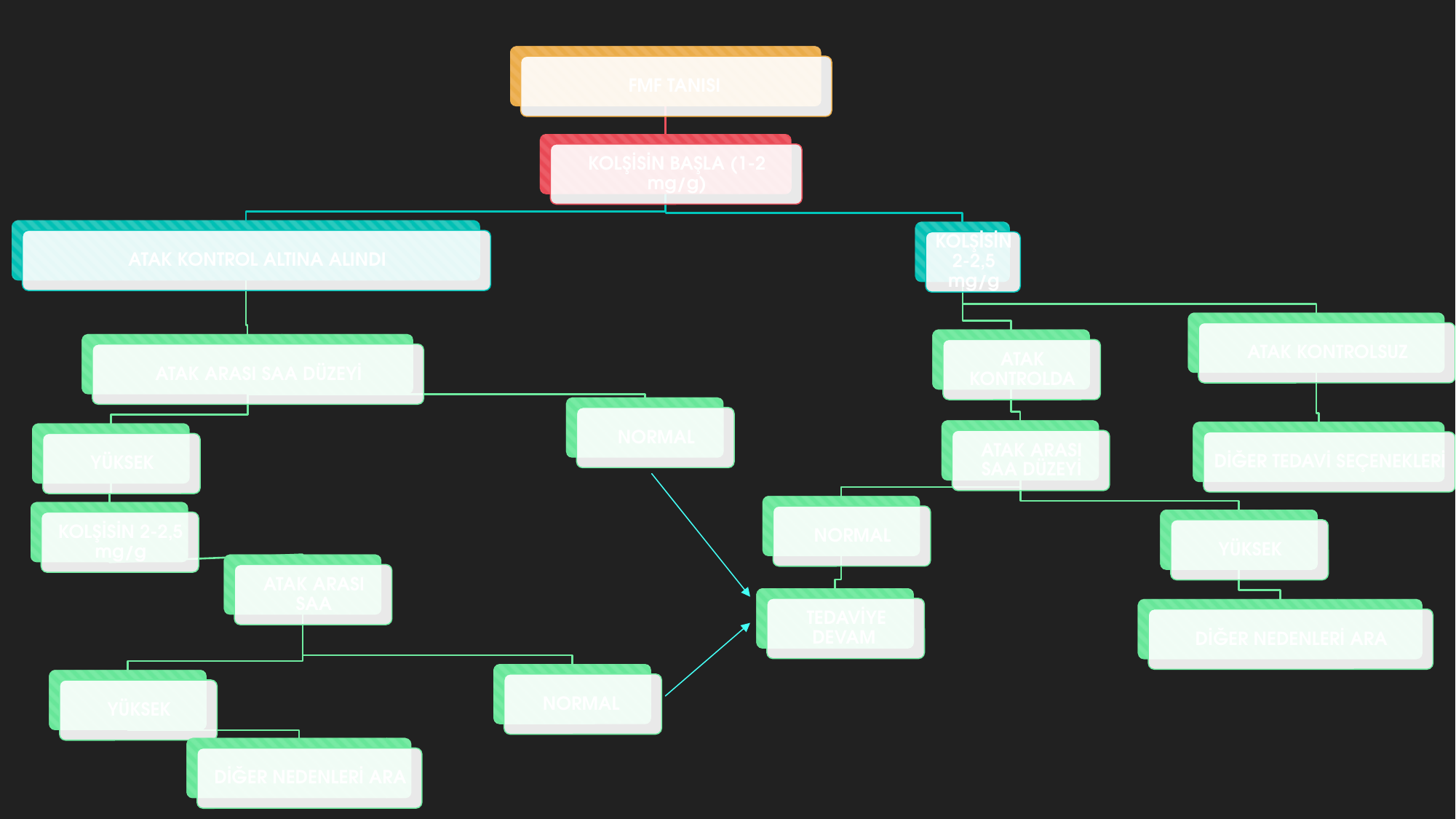

FMF TANISI
KOLŞİSİN BAŞLA (1-2 mg/g)
ATAK KONTROL ALTINA ALINDI
ATAK ARASI SAA DÜZEYİ
YÜKSEK
KOLŞİSİN 2-2,5 mg/g
ATAK ARASI SAA
YÜKSEK
DİĞER NEDENLERİ ARA
NORMAL
NORMAL
KOLŞİSİN 2-2,5 mg/g
ATAK KONTROLDA
ATAK ARASI SAA DÜZEYİ
NORMAL
TEDAVİYE DEVAM
YÜKSEK
DİĞER NEDENLERİ ARA
ATAK KONTROLSUZ
DİĞER TEDAVİ SEÇENEKLERİ